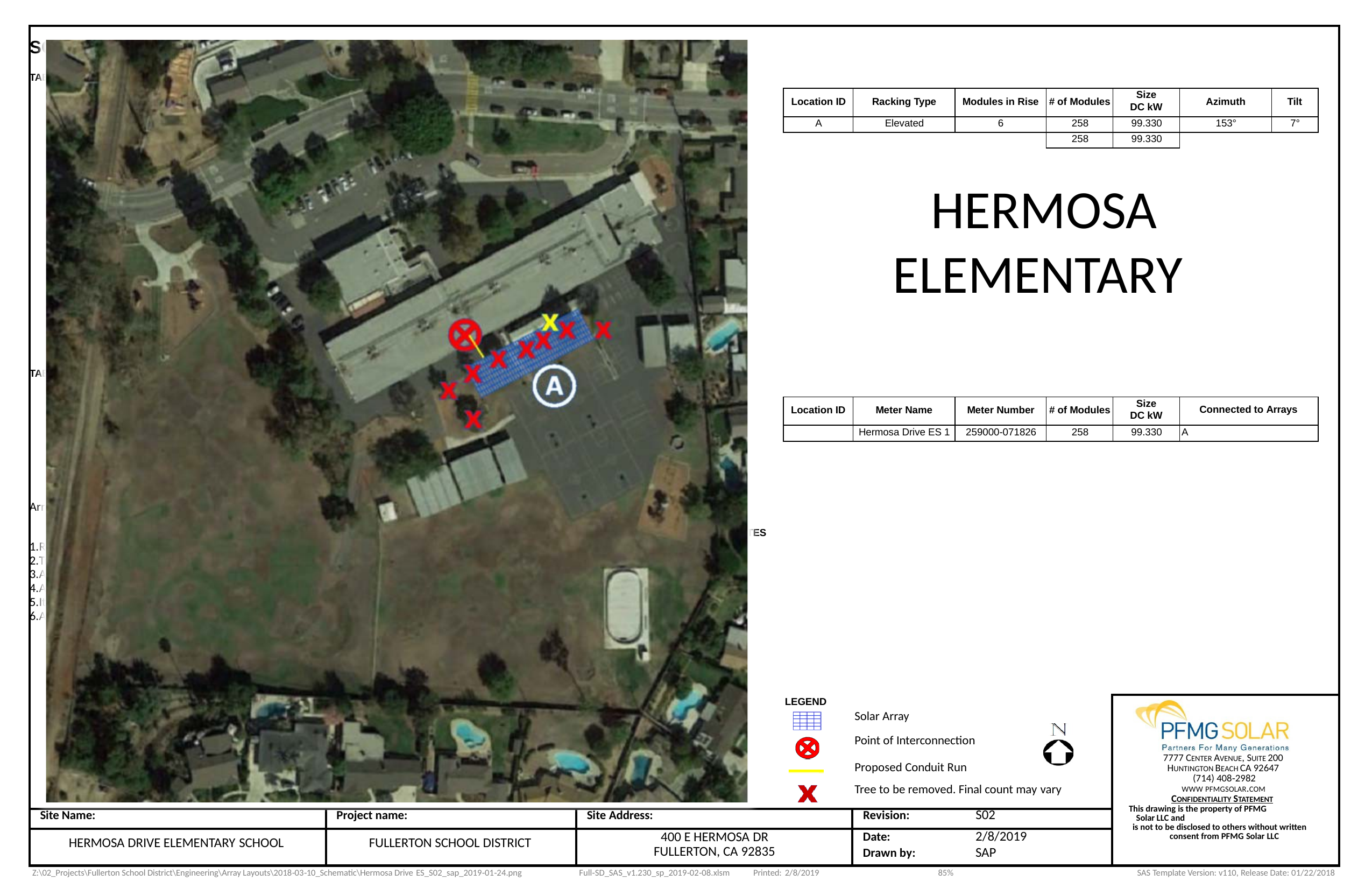

| SCHEMATIC LAYOUT OF PROPOSED SOLAR SYSTEM TABLE OF SOLAR ARRAYS TABLE OF UTILITY METERS Arrays were designed assuming a crystalline silicon PV module of nominal power = 385W Total estimated conduit length = 33 ft NOTES Results of easement reports may affect final placement of solar arrays Trees and/or other obstructions will have to be removed, trimmed or relocated A detailed analysis of the effect of shade on the arrays has not been performed A soil analysis has not been performed It is assumed that the site is not in a designated flood plain Arrays may be divided into 4,000sf sections with a 1' gap for earthquake safety |  |  |  |  |  |
| --- | --- | --- | --- | --- | --- |
|  |  |  | LEGEND |  | 7777 CENTER AVENUE, SUITE 200 HUNTINGTON BEACH CA 92647 (714) 408‐2982 WWW PFMGSOLAR.COM CONFIDENTIALITY STATEMENT This drawing is the property of PFMG Solar LLC and is not to be disclosed to others without written consent from PFMG Solar LLC |
|  |  |  |  | Solar Array |  |
|  |  |  |  | Point of Interconnection |  |
|  |  |  |  | Proposed Conduit Run |  |
|  |  |  |  | Tree to be removed. Final count may vary |  |
| Site Name: | Project name: | Site Address: |  | Revision: S02 |  |
| HERMOSA DRIVE ELEMENTARY SCHOOL | FULLERTON SCHOOL DISTRICT | 400 E HERMOSA DR FULLERTON, CA 92835 |  | Date: 2/8/2019 Drawn by: SAP |  |

| Location ID | Racking Type | Modules in Rise | # of Modules | Size DC kW | Azimuth | Tilt |
| --- | --- | --- | --- | --- | --- | --- |
| A | Elevated | 6 | 258 | 99.330 | 153° | 7° |
|  |  |  | 258 | 99.330 |  |  |
HERMOSA ELEMENTARY
| Location ID | Meter Name | Meter Number | # of Modules | Size DC kW | Connected to Arrays |
| --- | --- | --- | --- | --- | --- |
|  | Hermosa Drive ES 1 | 259000-071826 | 258 | 99.330 | A |

Z:\02_Projects\Fullerton School District\Engineering\Array Layouts\2018‐03‐10_Schematic\Hermosa Drive ES_S02_sap_2019‐01‐24.png
Full‐SD_SAS_v1.230_sp_2019‐02‐08.xlsm
Printed: 2/8/2019
85%
SAS Template Version: v110, Release Date: 01/22/2018